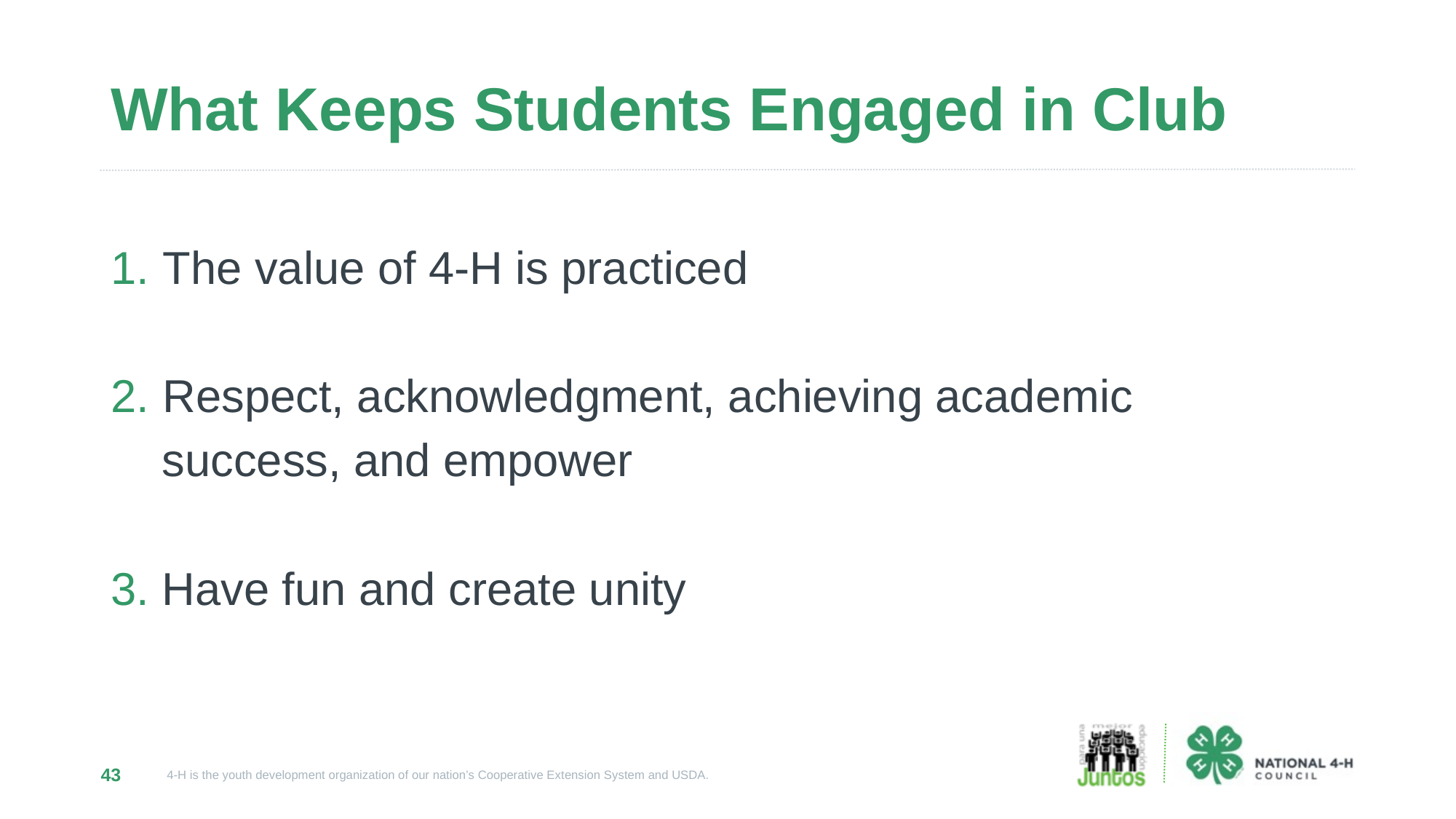

# What Keeps Students Engaged in Club

The value of 4-H is practiced

Respect, acknowledgment, achieving academic
    success, and empower

3. Have fun and create unity

43